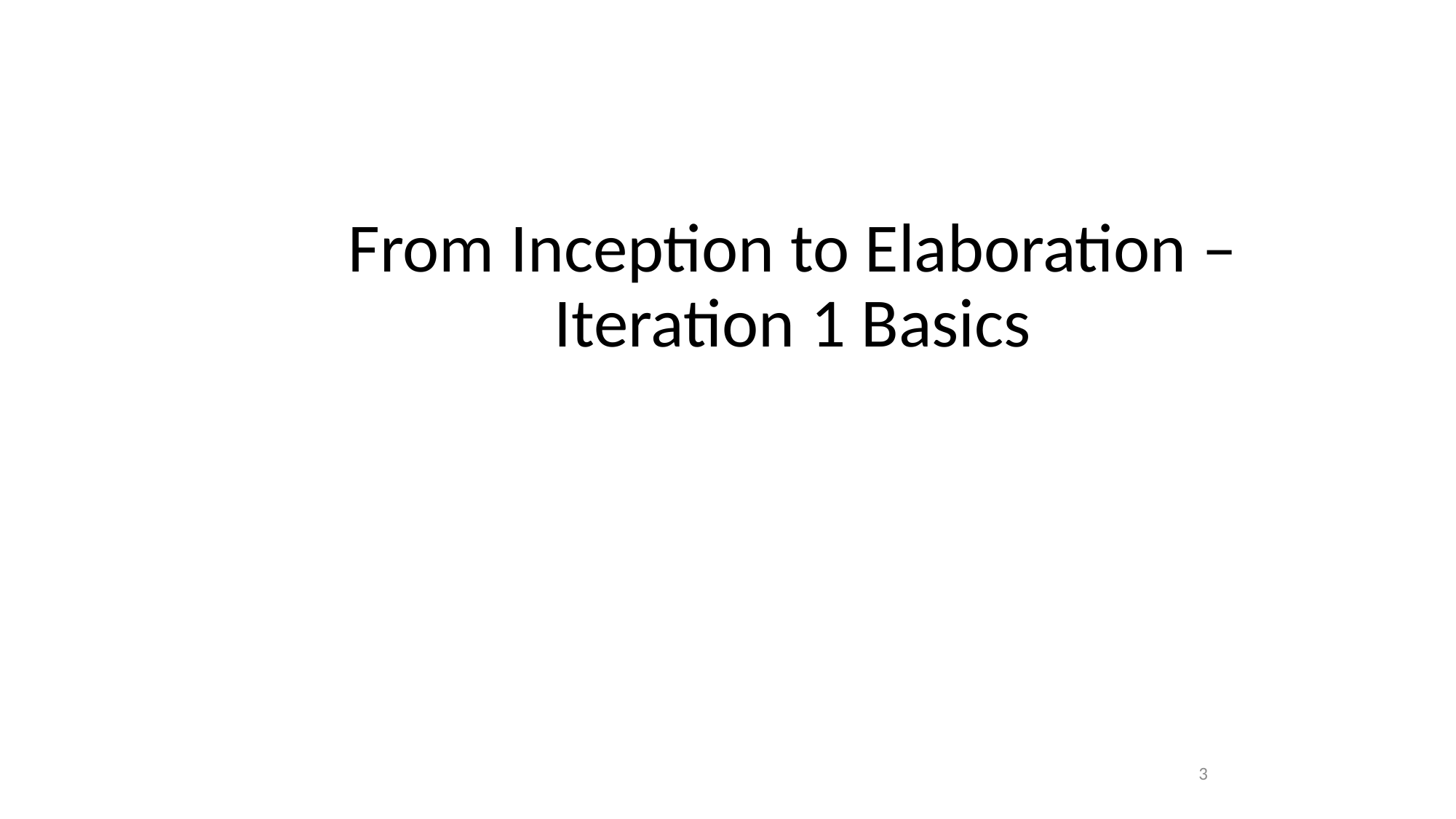

# From Inception to Elaboration – Iteration 1 Basics
3